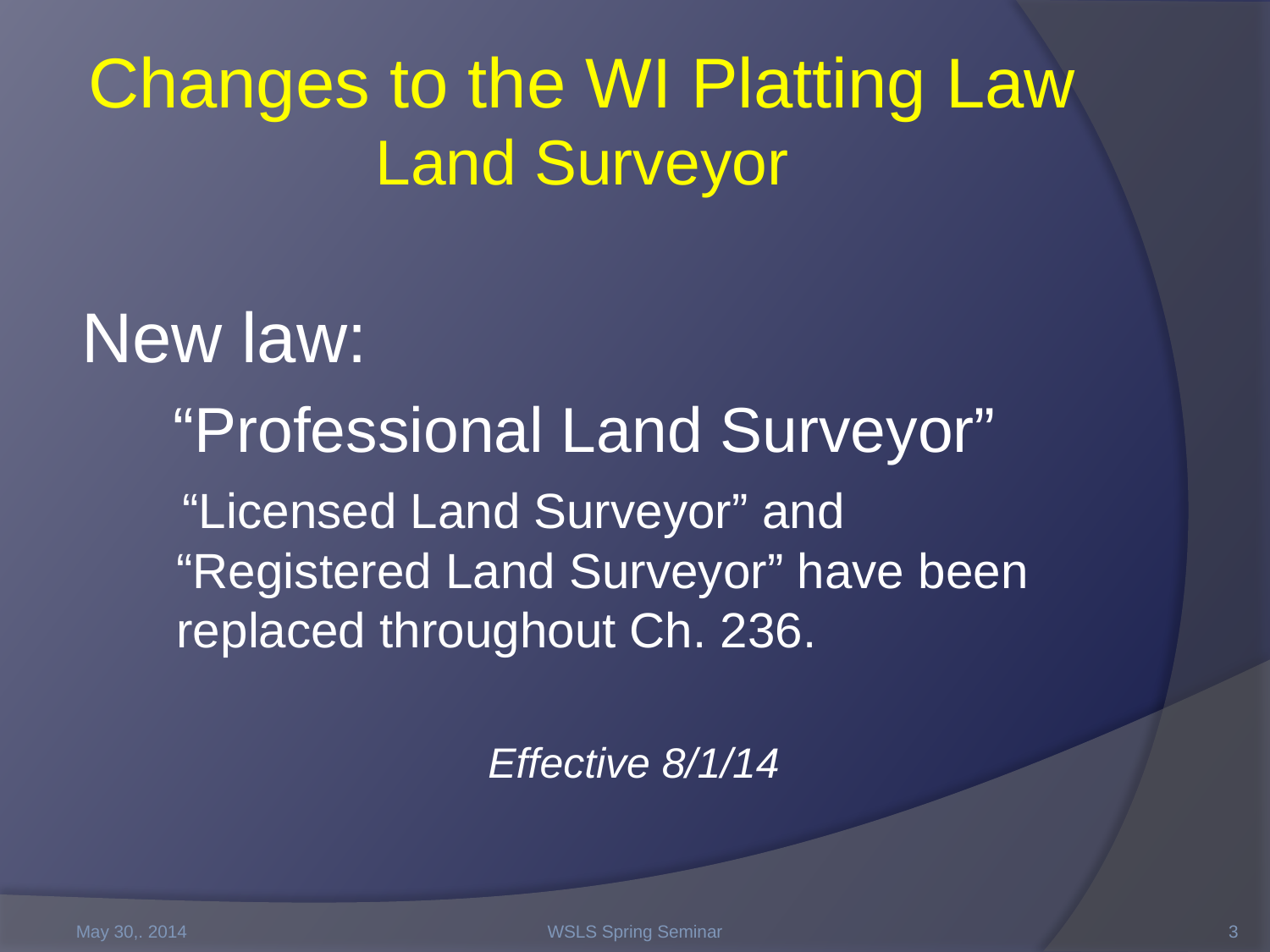

# Changes to the WI Platting Law Land Surveyor
New law:
“Professional Land Surveyor”
   “Licensed Land Surveyor” and “Registered Land Surveyor” have been replaced throughout Ch. 236.

Effective 8/1/14

May 30,. 2014
WSLS Spring Seminar
3